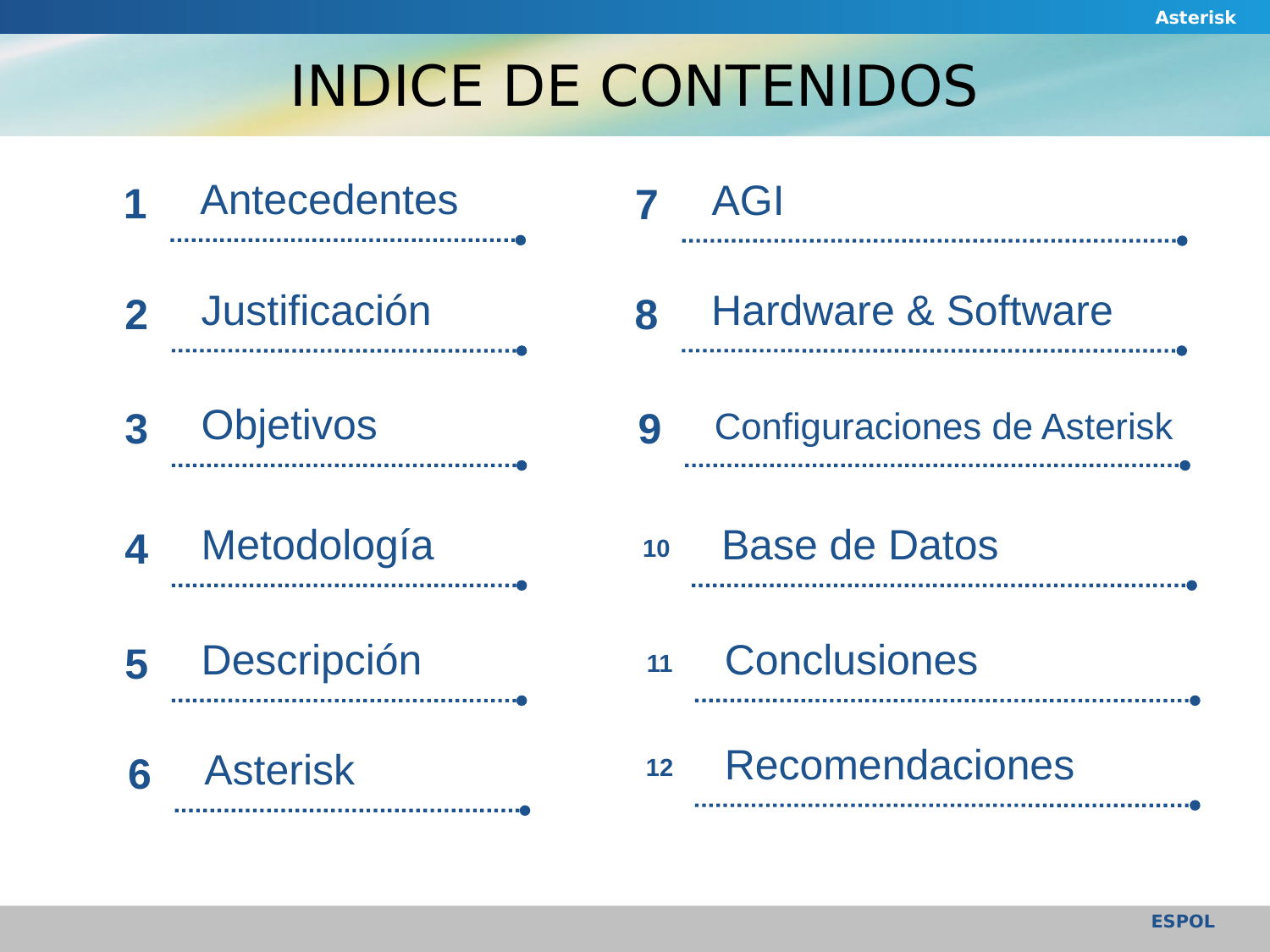

Asterisk
# INDICE DE CONTENIDOS

   Antecedentes
   AGI
1
7

   Justificación
   Hardware & Software
2
8

   Objetivos
   Configuraciones de Asterisk
3
9

   Metodología
   Base de Datos
4
10

   Descripción
   Conclusiones
5
11

   Recomendaciones
   Asterisk
6
12

ESPOL